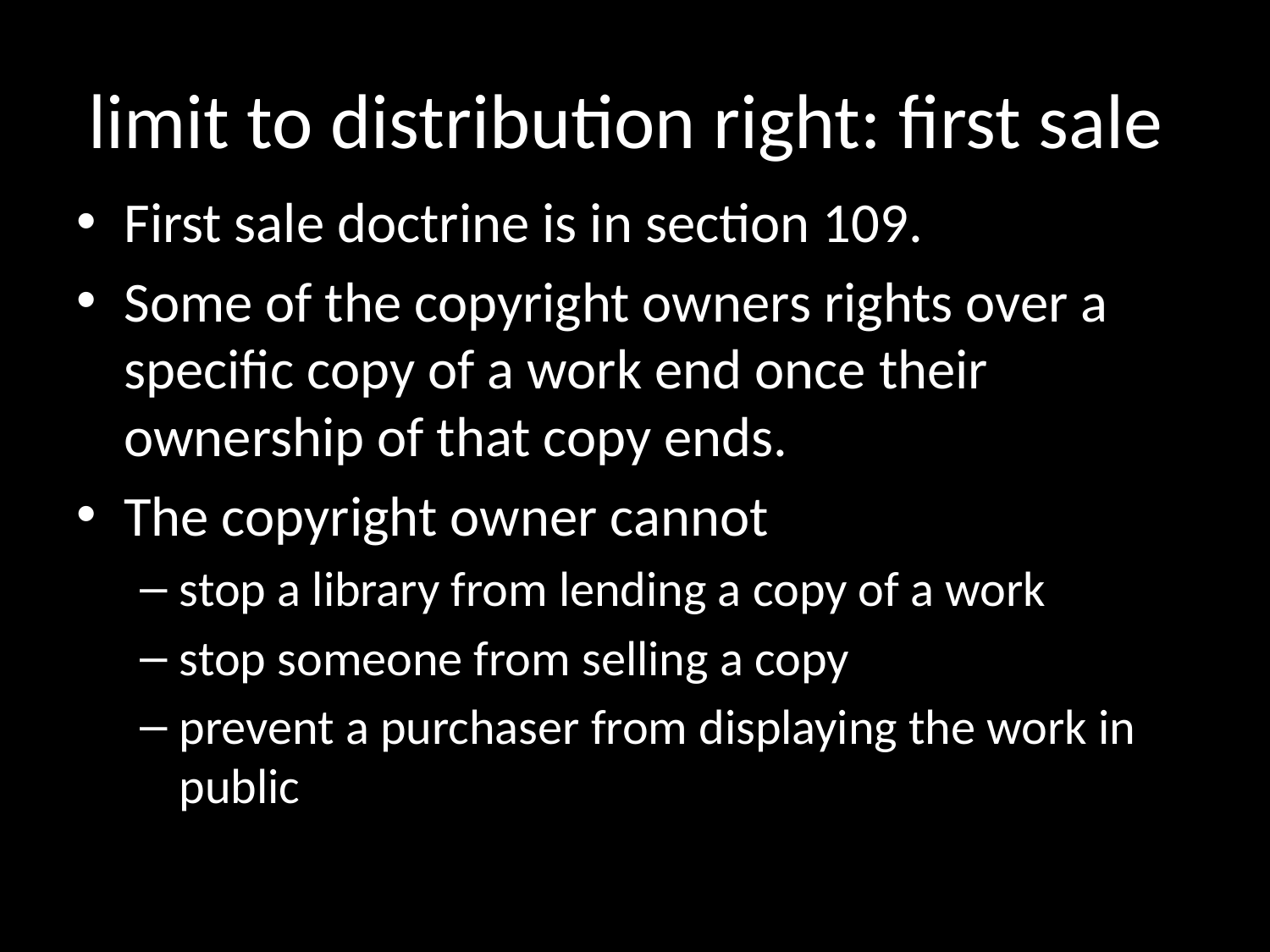

# limit to distribution right: first sale
First sale doctrine is in section 109.
Some of the copyright owners rights over a specific copy of a work end once their ownership of that copy ends.
The copyright owner cannot
stop a library from lending a copy of a work
stop someone from selling a copy
prevent a purchaser from displaying the work in public